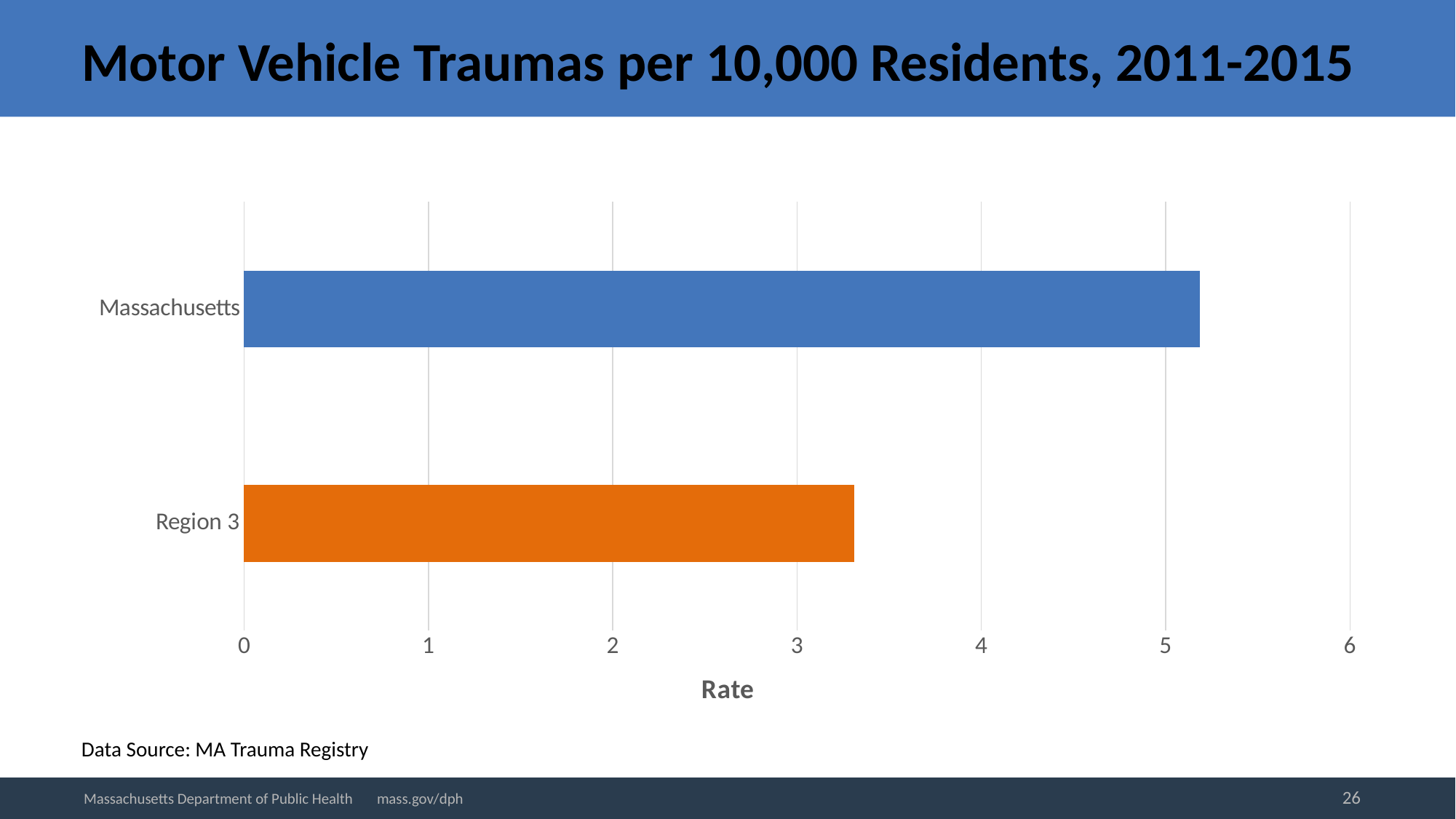

# Motor Vehicle Traumas per 10,000 Residents, 2011-2015

### Chart

| Category |  |
|---|---|
| Region 3 | 3.30680774584322 |
| Massachusetts | 5.18465562314644 |
Data Source: MA Trauma Registry
26
Massachusetts Department of Public Health       mass.gov/dph